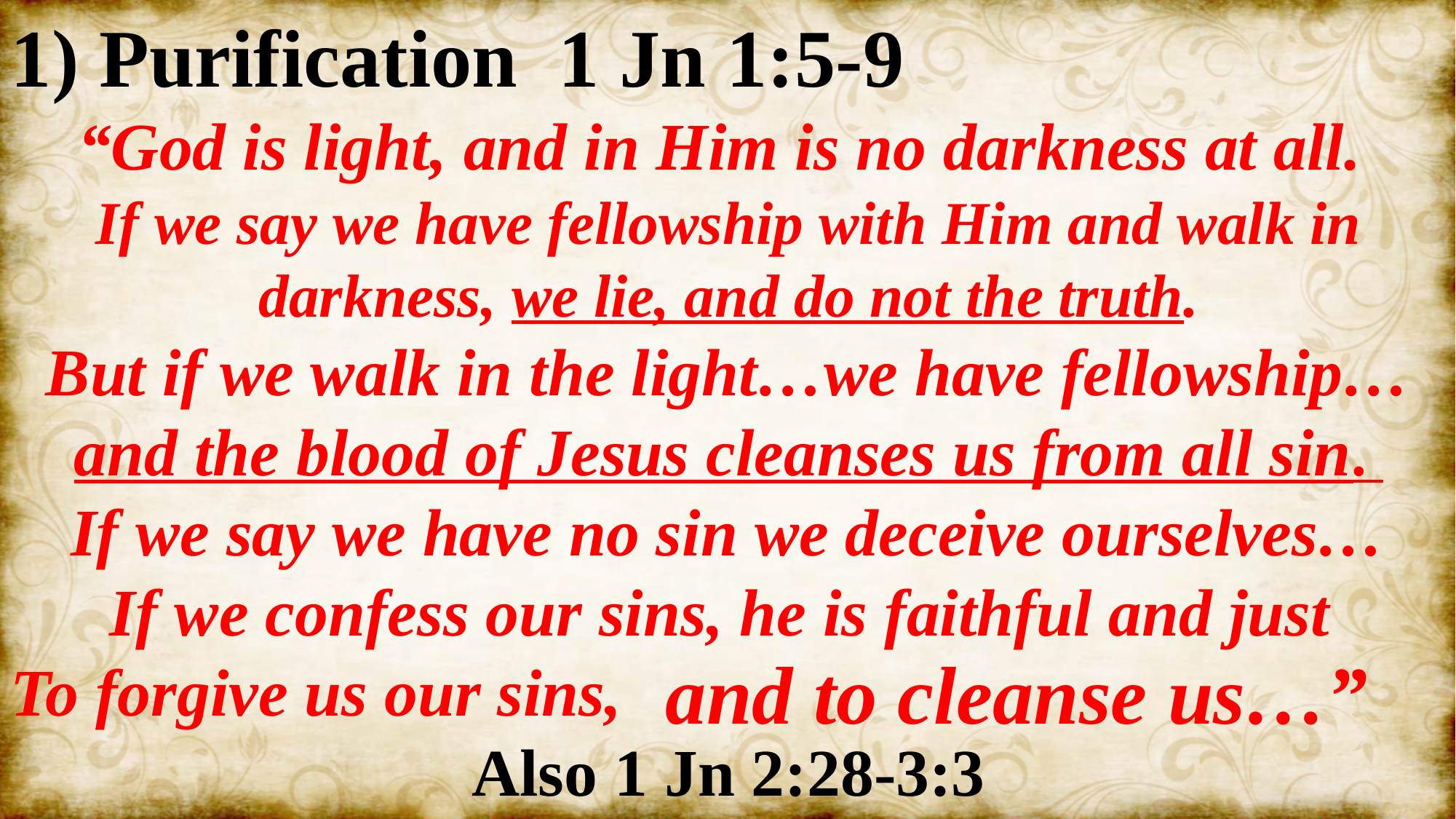

1) Purification  1 Jn 1:5-9
“God is light, and in Him is no darkness at all.
If we say we have fellowship with Him and walk in darkness, we lie, and do not the truth.
But if we walk in the light…we have fellowship…
and the blood of Jesus cleanses us from all sin.
If we say we have no sin we deceive ourselves…
If we confess our sins, he is faithful and just
To forgive us our sins,
Also 1 Jn 2:28-3:3
and to cleanse us…”